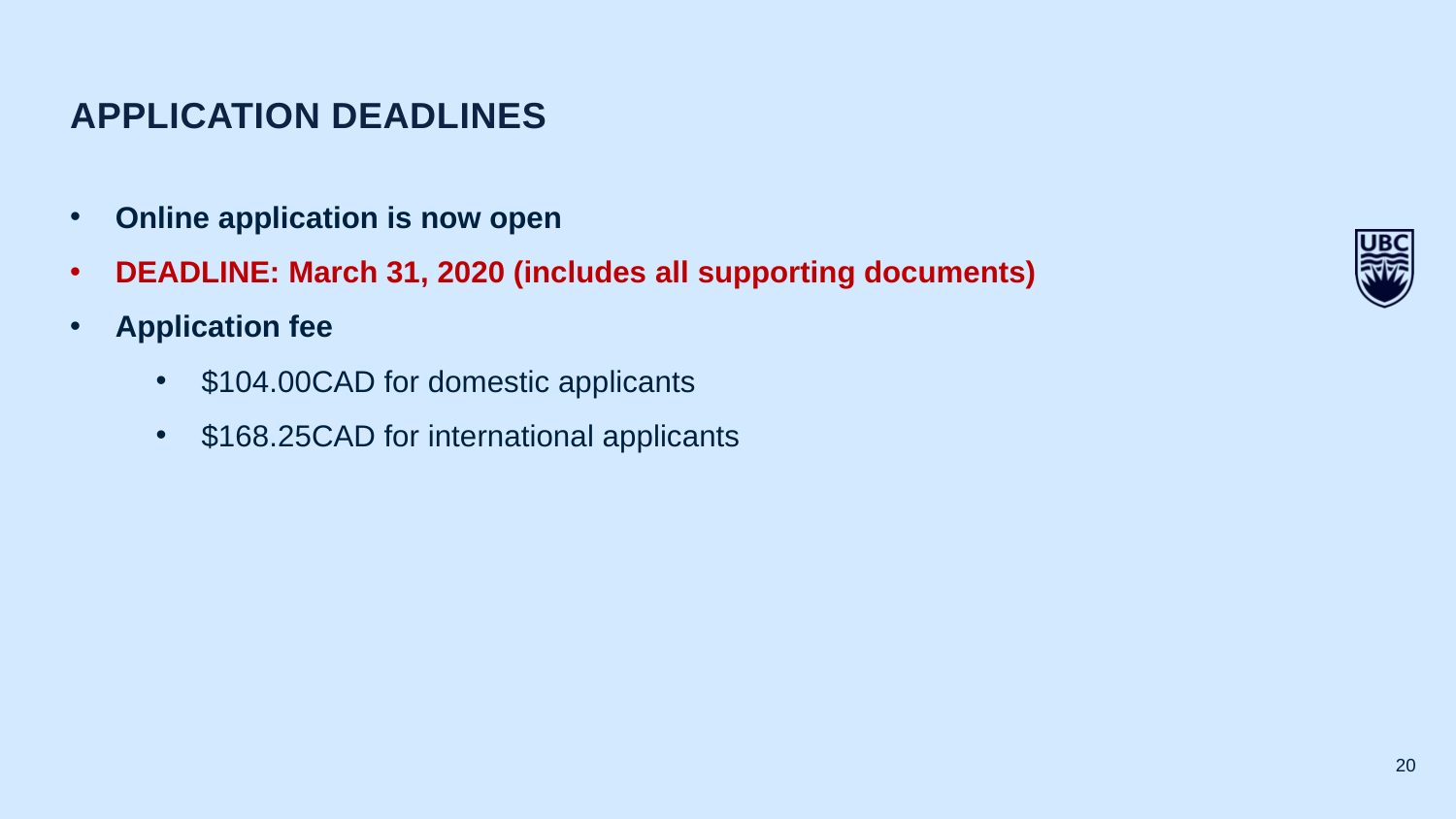

Application Deadlines
Online application is now open
DEADLINE: March 31, 2020 (includes all supporting documents)
Application fee
$104.00CAD for domestic applicants
$168.25CAD for international applicants